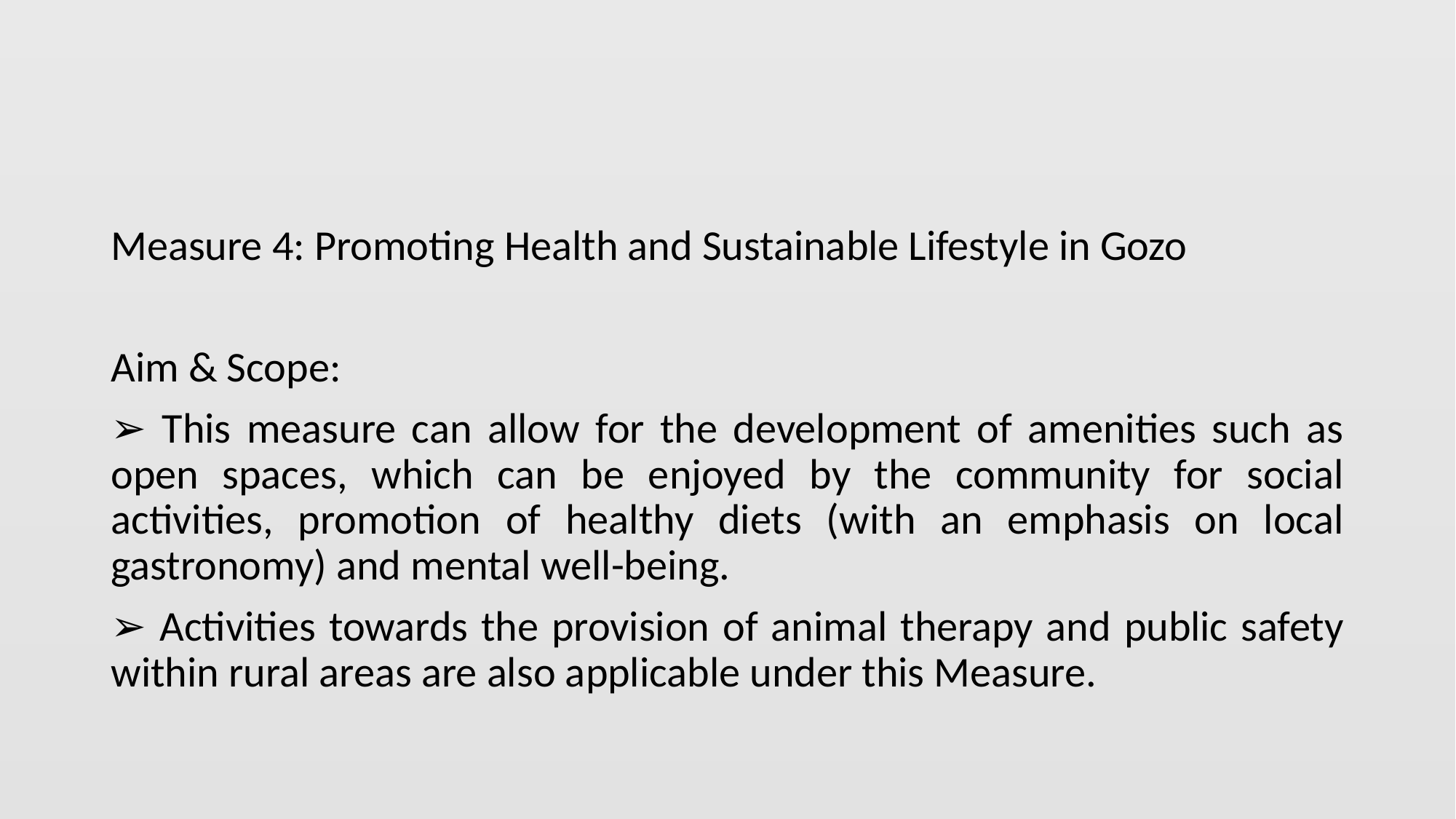

#
Measure 4: Promoting Health and Sustainable Lifestyle in Gozo

Aim & Scope:
➢ This measure can allow for the development of amenities such as open spaces, which can be enjoyed by the community for social activities, promotion of healthy diets (with an emphasis on local gastronomy) and mental well-being.
➢ Activities towards the provision of animal therapy and public safety within rural areas are also applicable under this Measure.